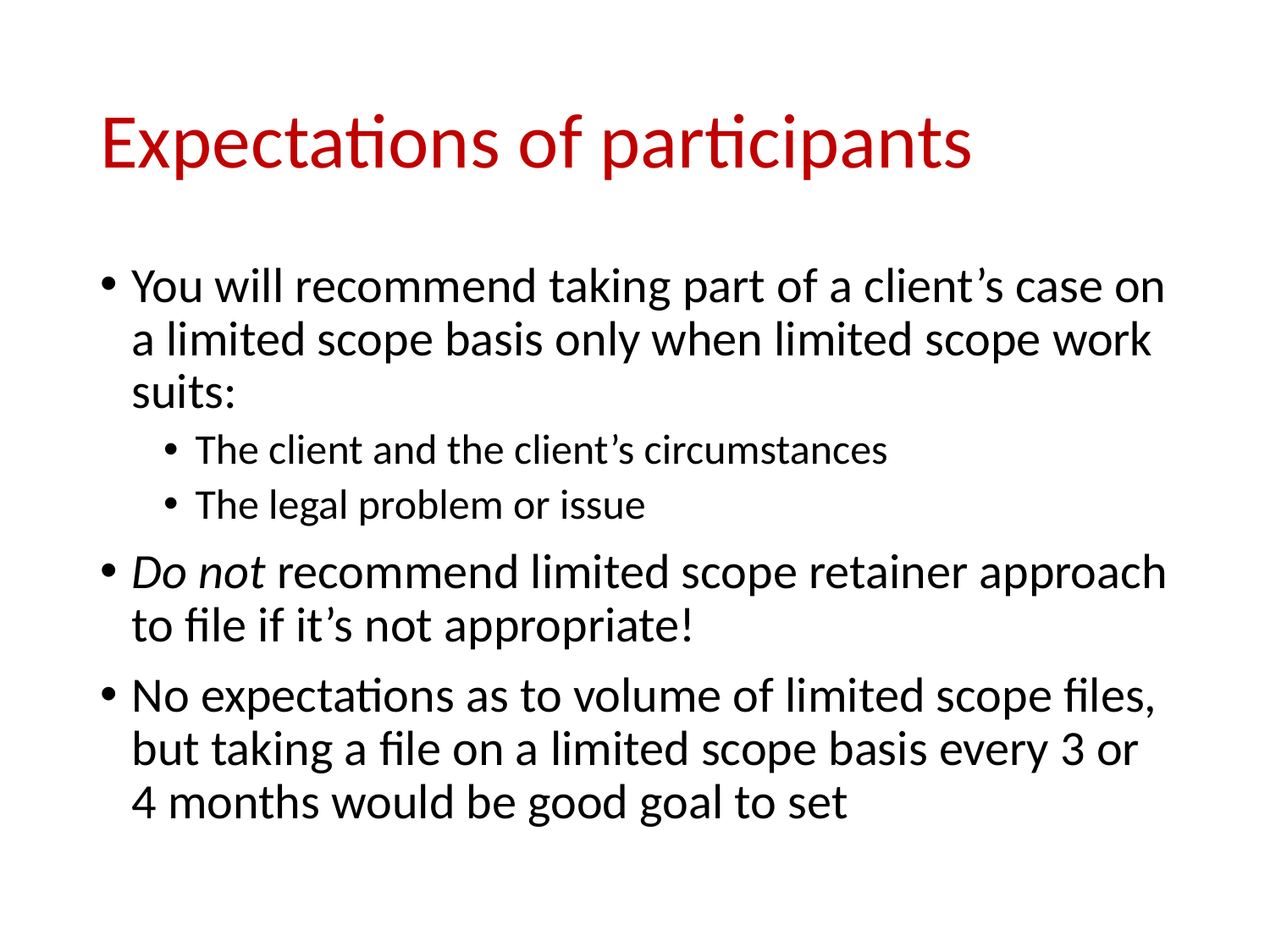

# Expectations of participants
You will recommend taking part of a client’s case on a limited scope basis only when limited scope work suits:
The client and the client’s circumstances
The legal problem or issue
Do not recommend limited scope retainer approach to file if it’s not appropriate!
No expectations as to volume of limited scope files, but taking a file on a limited scope basis every 3 or 4 months would be good goal to set